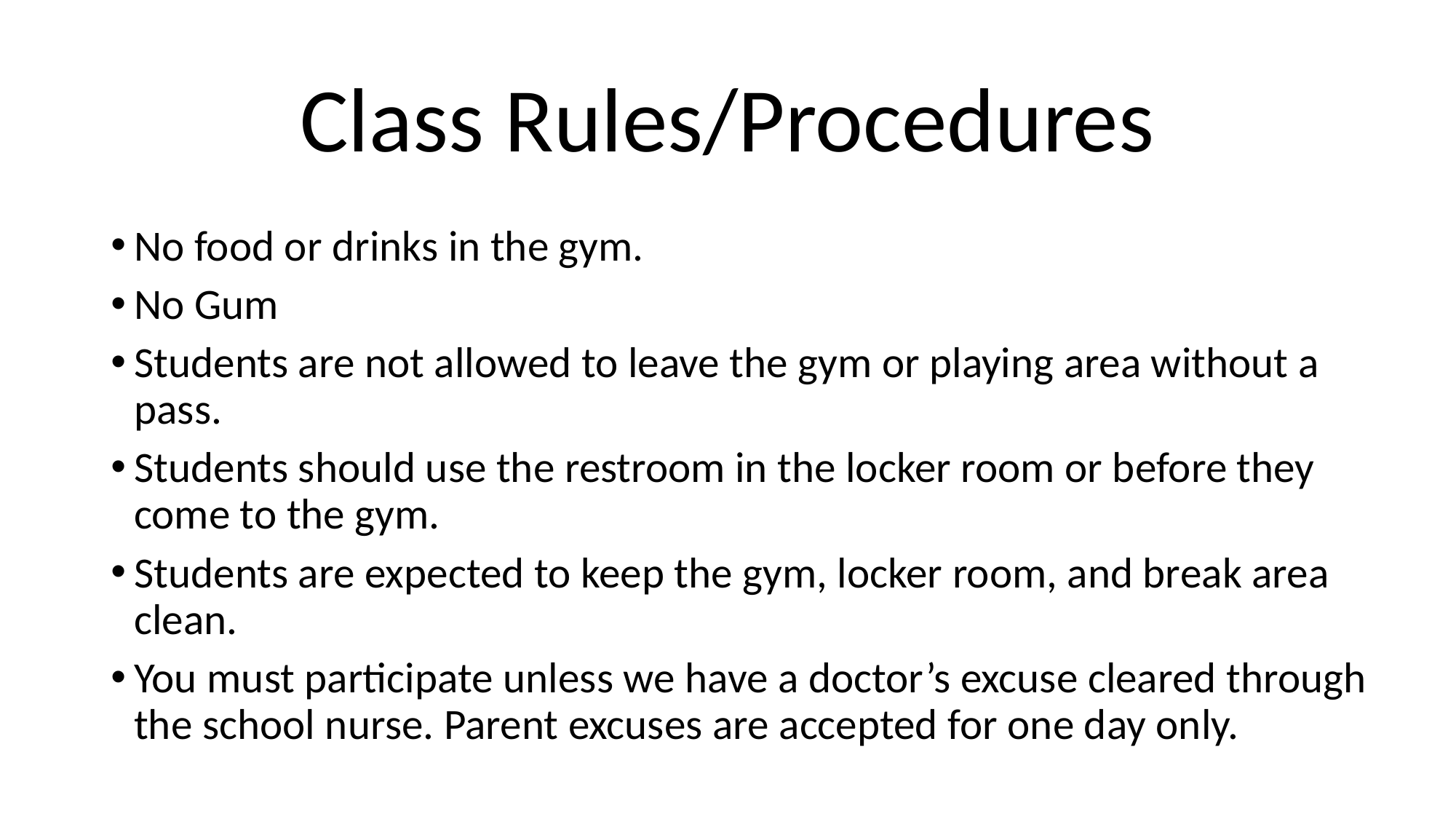

# Class Rules/Procedures
No food or drinks in the gym.
No Gum
Students are not allowed to leave the gym or playing area without a pass.
Students should use the restroom in the locker room or before they come to the gym.
Students are expected to keep the gym, locker room, and break area clean.
You must participate unless we have a doctor’s excuse cleared through the school nurse. Parent excuses are accepted for one day only.